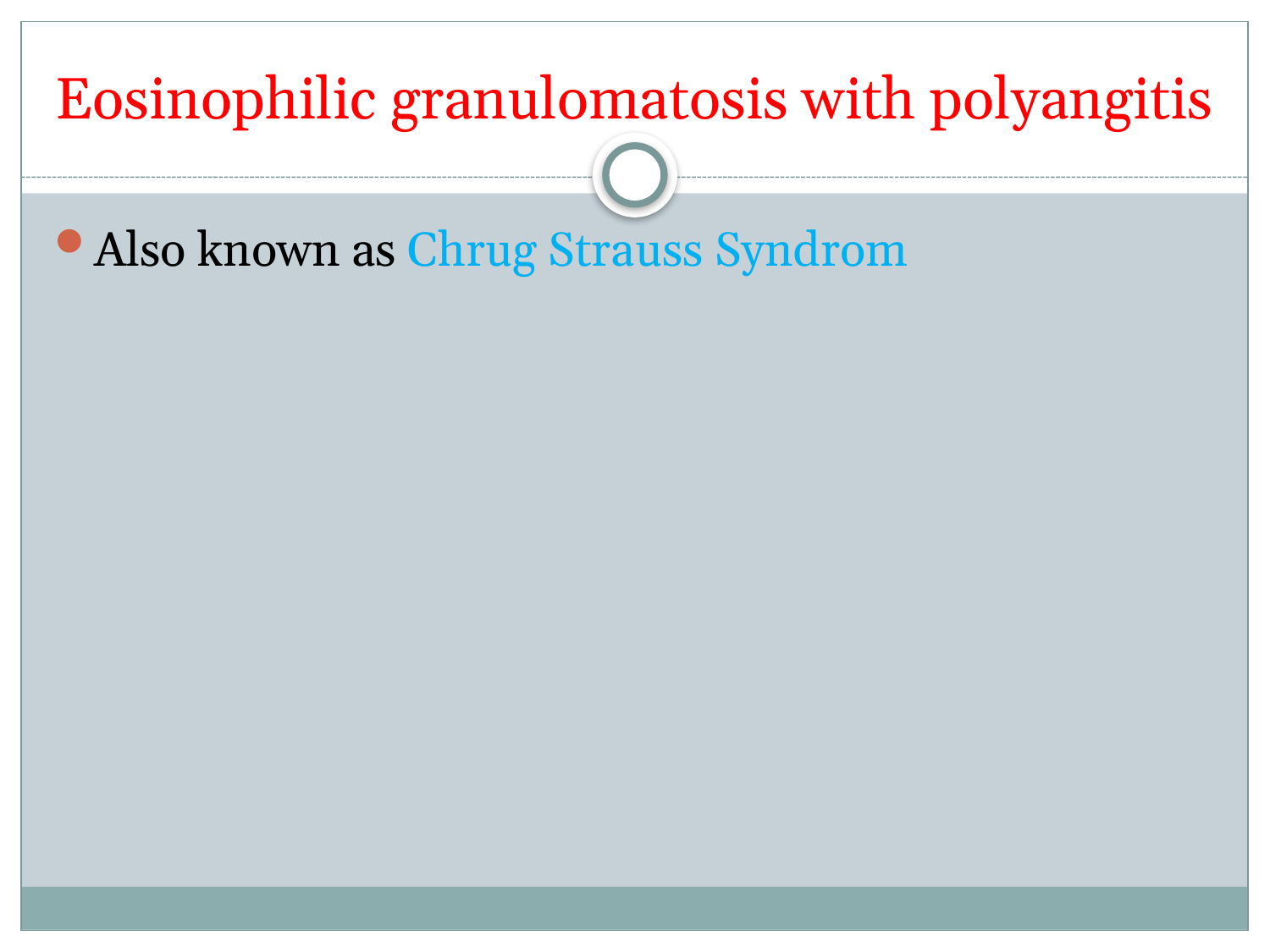

# Eosinophilic granulomatosis with polyangitis
Also known as Chrug Strauss Syndrom